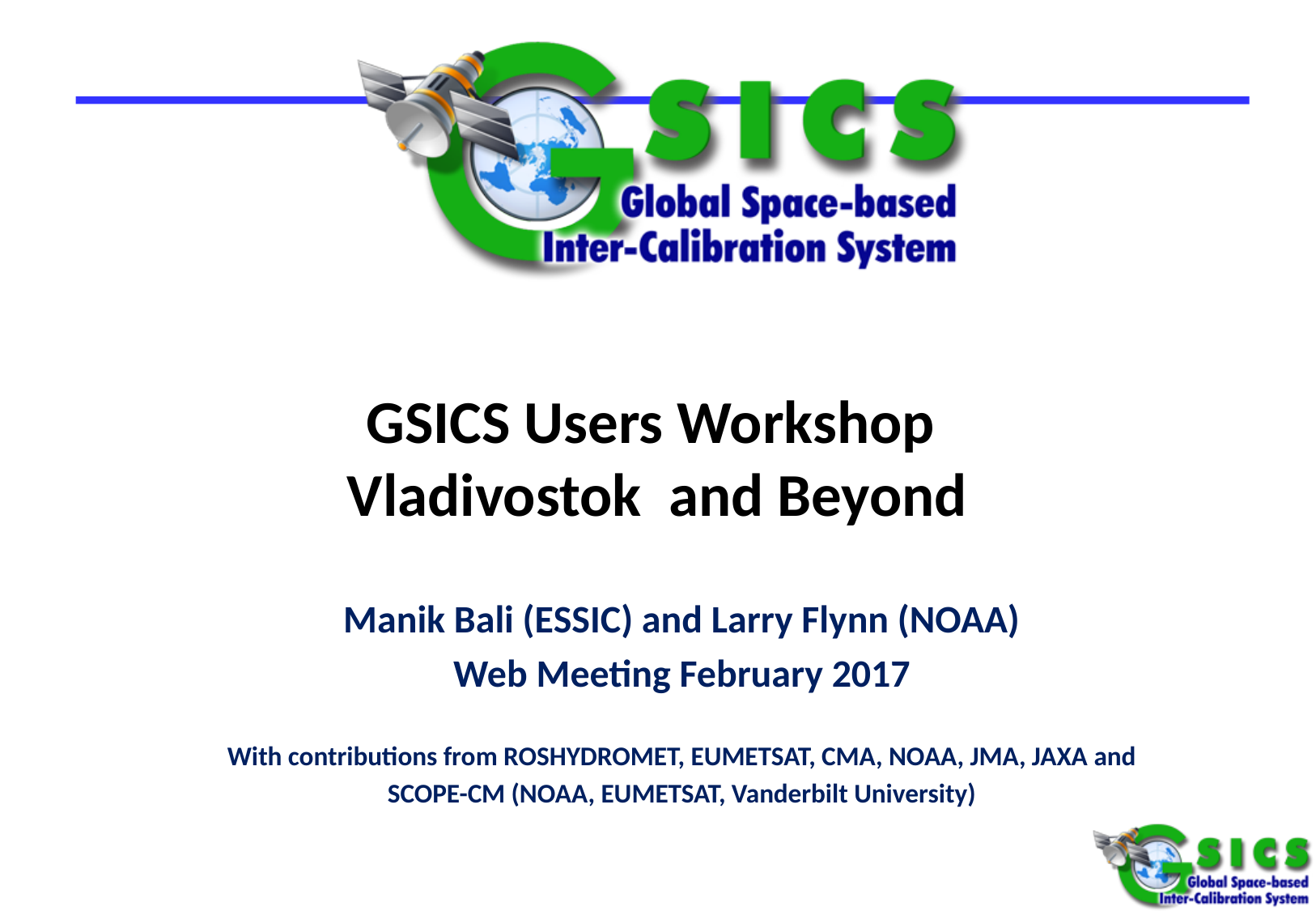

# GSICS Users Workshop Vladivostok  and Beyond
Manik Bali (ESSIC) and Larry Flynn (NOAA)
Web Meeting February 2017

With contributions from ROSHYDROMET, EUMETSAT, CMA, NOAA, JMA, JAXA and
SCOPE-CM (NOAA, EUMETSAT, Vanderbilt University)